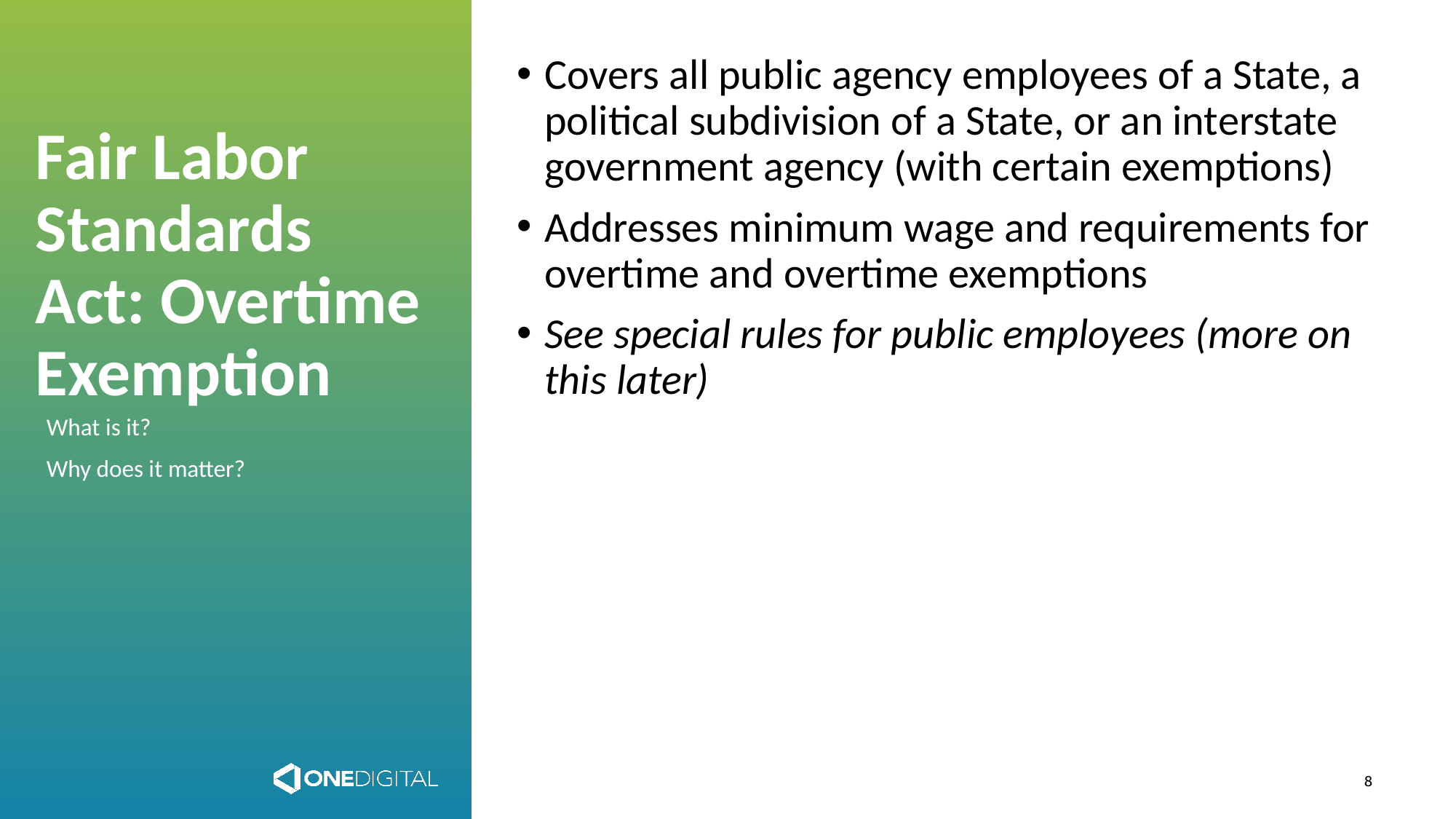

Covers all public agency employees of a State, a political subdivision of a State, or an interstate government agency (with certain exemptions)
Addresses minimum wage and requirements for overtime and overtime exemptions
See special rules for public employees (more on this later)
# Fair Labor Standards Act: Overtime Exemption
What is it?
Why does it matter?